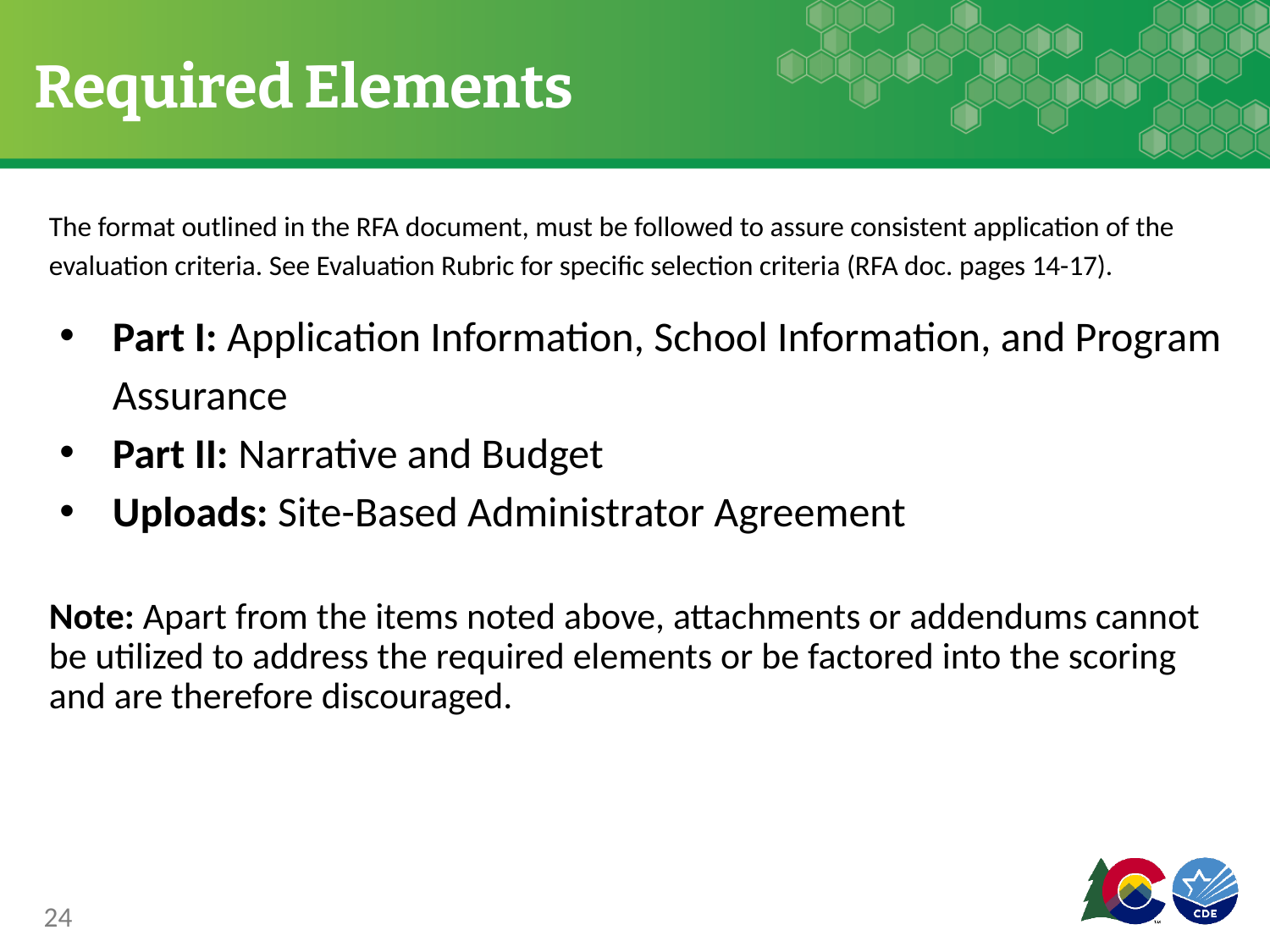

# Required Elements
The format outlined in the RFA document, must be followed to assure consistent application of the evaluation criteria. See Evaluation Rubric for specific selection criteria (RFA doc. pages 14-17).
Part I: Application Information, School Information, and Program Assurance
Part II: Narrative and Budget
Uploads: Site-Based Administrator Agreement

Note: Apart from the items noted above, attachments or addendums cannot be utilized to address the required elements or be factored into the scoring and are therefore discouraged.

24